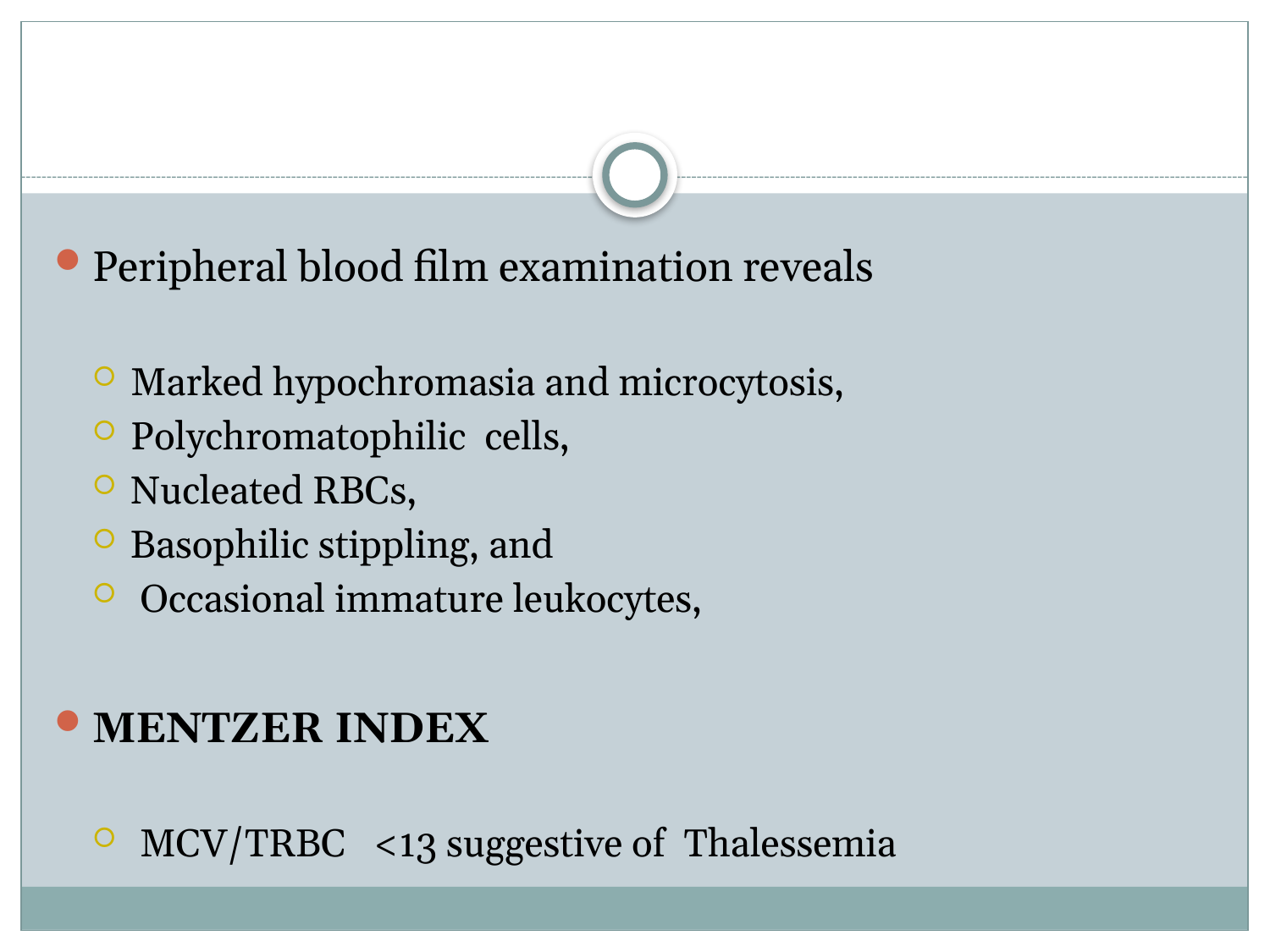

#
Peripheral blood film examination reveals

Marked hypochromasia and microcytosis,
Polychromatophilic  cells,
Nucleated RBCs,
Basophilic stippling, and
 Occasional immature leukocytes,

MENTZER INDEX

 MCV/TRBC   <13 suggestive of  Thalessemia